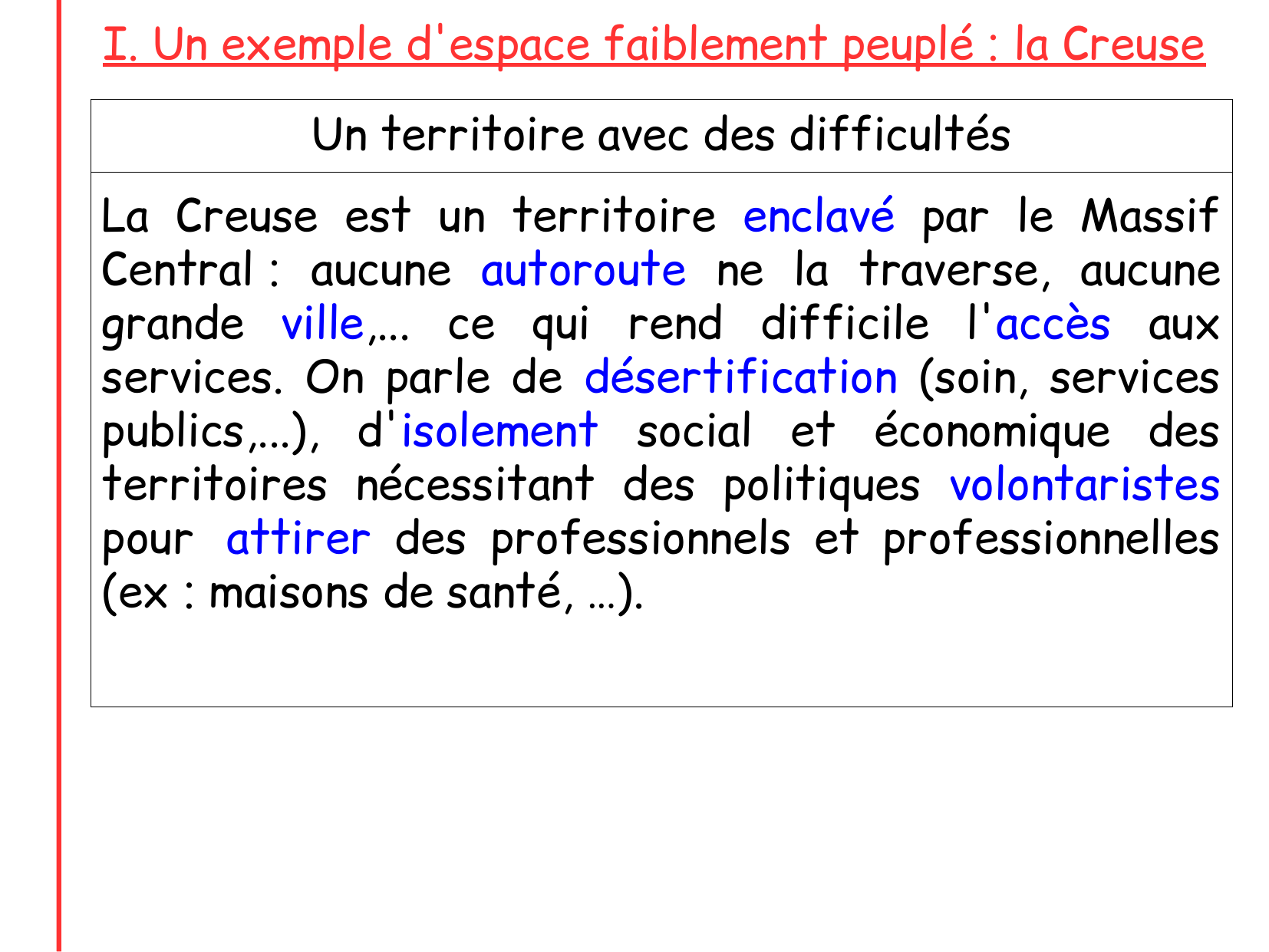

I. Un exemple d'espace faiblement peuplé : la Creuse

Un territoire avec des difficultés

La Creuse est un territoire enclavé par le Massif Central : aucune autoroute ne la traverse, aucune grande ville,... ce qui rend difficile l'accès aux services. On parle de désertification (soin, services publics,...), d'isolement social et économique des territoires nécessitant des politiques volontaristes pour 	attirer des professionnels et professionnelles (ex : maisons de santé, …).